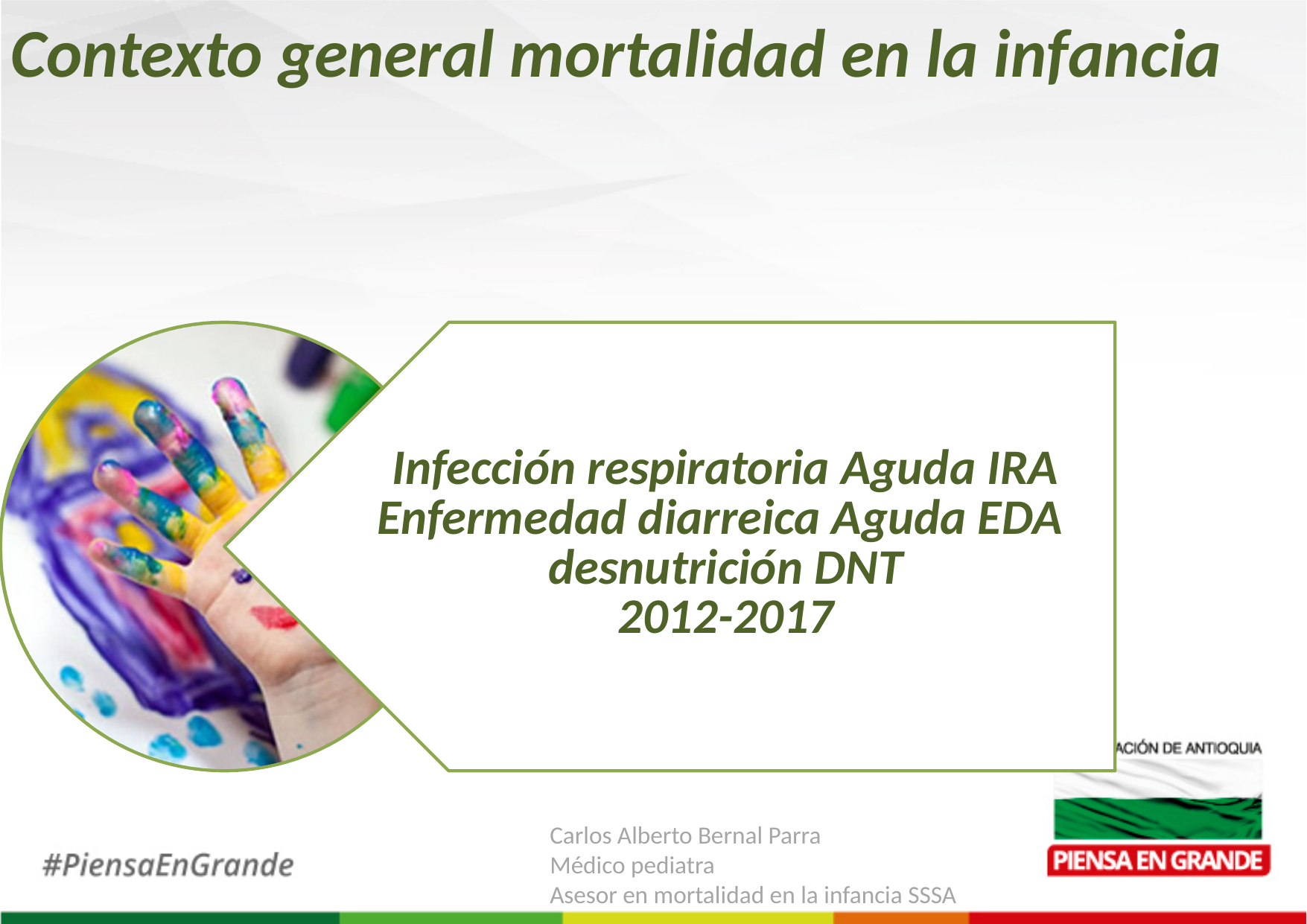

Contexto general mortalidad en la infancia
Infección respiratoria Aguda IRA
Enfermedad diarreica Aguda EDA
desnutrición DNT
2012-2017
Carlos Alberto Bernal Parra
Médico pediatra
Asesor en mortalidad en la infancia SSSA